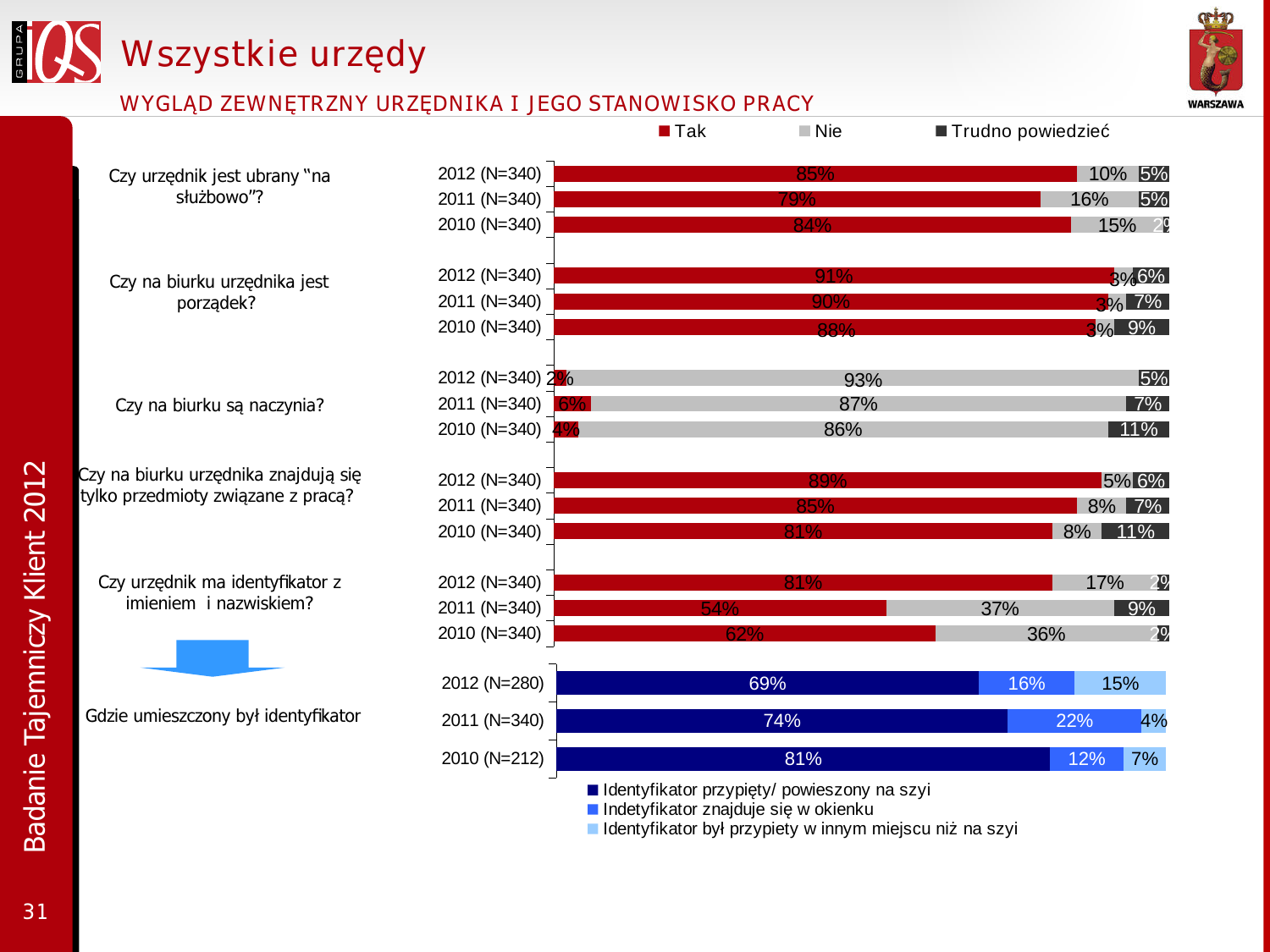

# Wszystkie urzędy
WYGLĄD ZEWNĘTRZNY URZĘDNIKA I JEGO STANOWISKO PRACY

### Chart

| Category | Tak | Nie | Trudno powiedzieć |
|---|---|---|---|
| 2012 (N=340) | 0.85 | 0.1 | 0.05 |
| 2011 (N=340) | 0.79 | 0.16 | 0.05 |
| 2010 (N=340) | 0.84 | 0.15 | 0.02 |
|  | None | None | None |
| 2012 (N=340) | 0.91 | 0.03 | 0.06 |
| 2011 (N=340) | 0.9 | 0.03 | 0.07 |
| 2010 (N=340) | 0.88 | 0.03 | 0.09 |
|  | None | None | None |
| 2012 (N=340) | 0.02 | 0.93 | 0.05 |
| 2011 (N=340) | 0.06 | 0.87 | 0.07 |
| 2010 (N=340) | 0.04 | 0.86 | 0.11 |
|  | None | None | None |
| 2012 (N=340) | 0.89 | 0.05 | 0.06 |
| 2011 (N=340) | 0.85 | 0.08 | 0.07 |
| 2010 (N=340) | 0.81 | 0.08 | 0.11 |
|  | None | None | None |
| 2012 (N=340) | 0.81 | 0.17 | 0.02 |
| 2011 (N=340) | 0.54 | 0.37 | 0.09 |
| 2010 (N=340) | 0.62 | 0.36 | 0.02 |
Czy urzędnik jest ubrany “na służbowo”?
Czy na biurku urzędnika jest porządek?
Czy na biurku są naczynia?
Czy na biurku urzędnika znajdują się tylko przedmioty związane z pracą?
Badanie Tajemniczy Klient 2012
Czy urzędnik ma identyfikator z imieniem  i nazwiskiem?

### Chart

| Category | Identyfikator przypięty/ powieszony na szyi | Indetyfikator znajduje się w okienku | Identyfikator był przypiety w innym miejscu niż na szyi |
|---|---|---|---|
| 2012 (N=280) | 0.6928571428571425 | 0.15714285714285744 | 0.15000000000000024 |
| 2011 (N=340) | 0.7400000000000013 | 0.22 | 0.04000000000000002 |
| 2010 (N=212) | 0.81 | 0.12000000000000002 | 0.07000000000000002 |
Gdzie umieszczony był identyfikator
31